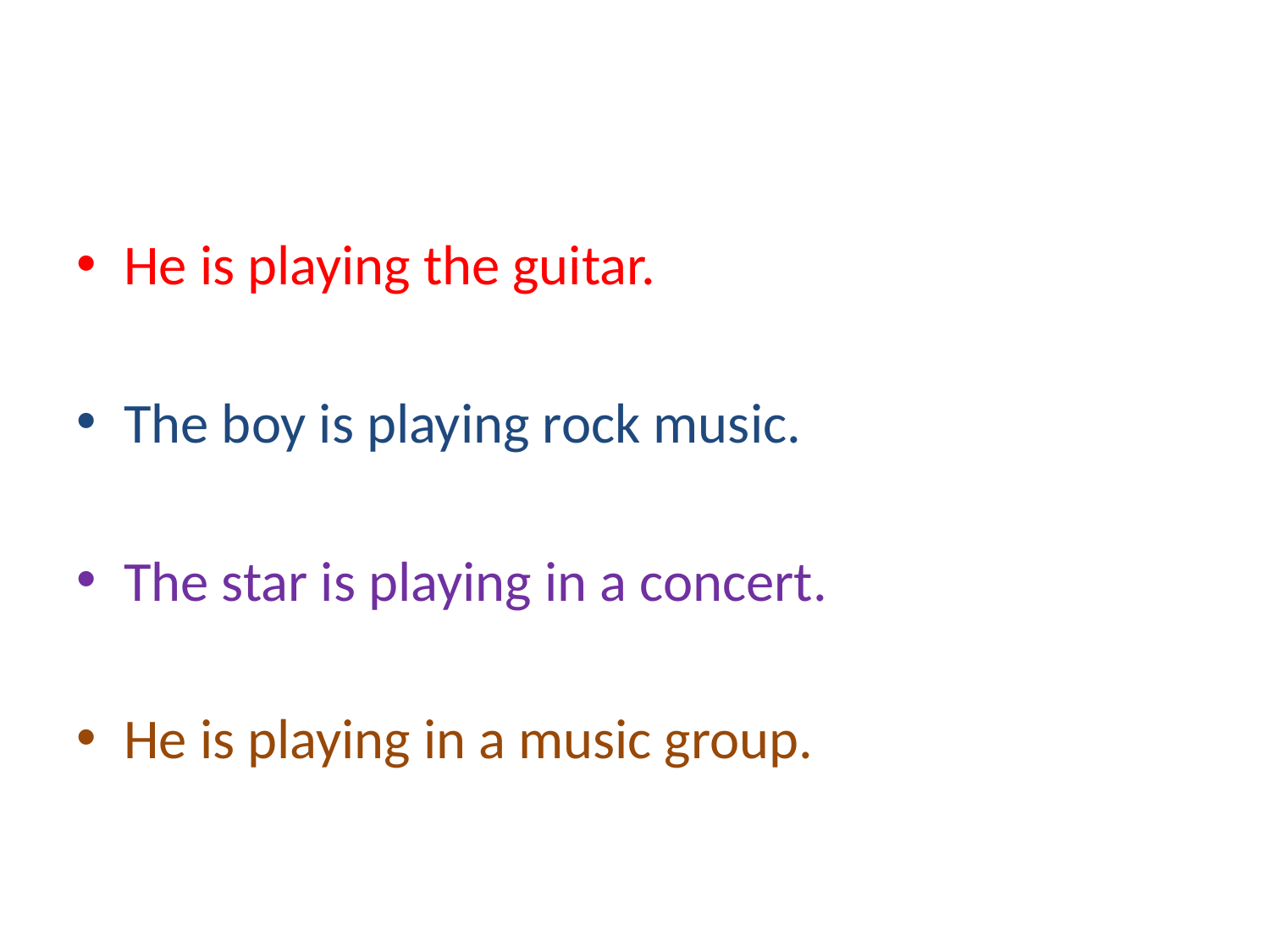

#
He is playing the guitar.

The boy is playing rock music.

The star is playing in a concert.

He is playing in a music group.